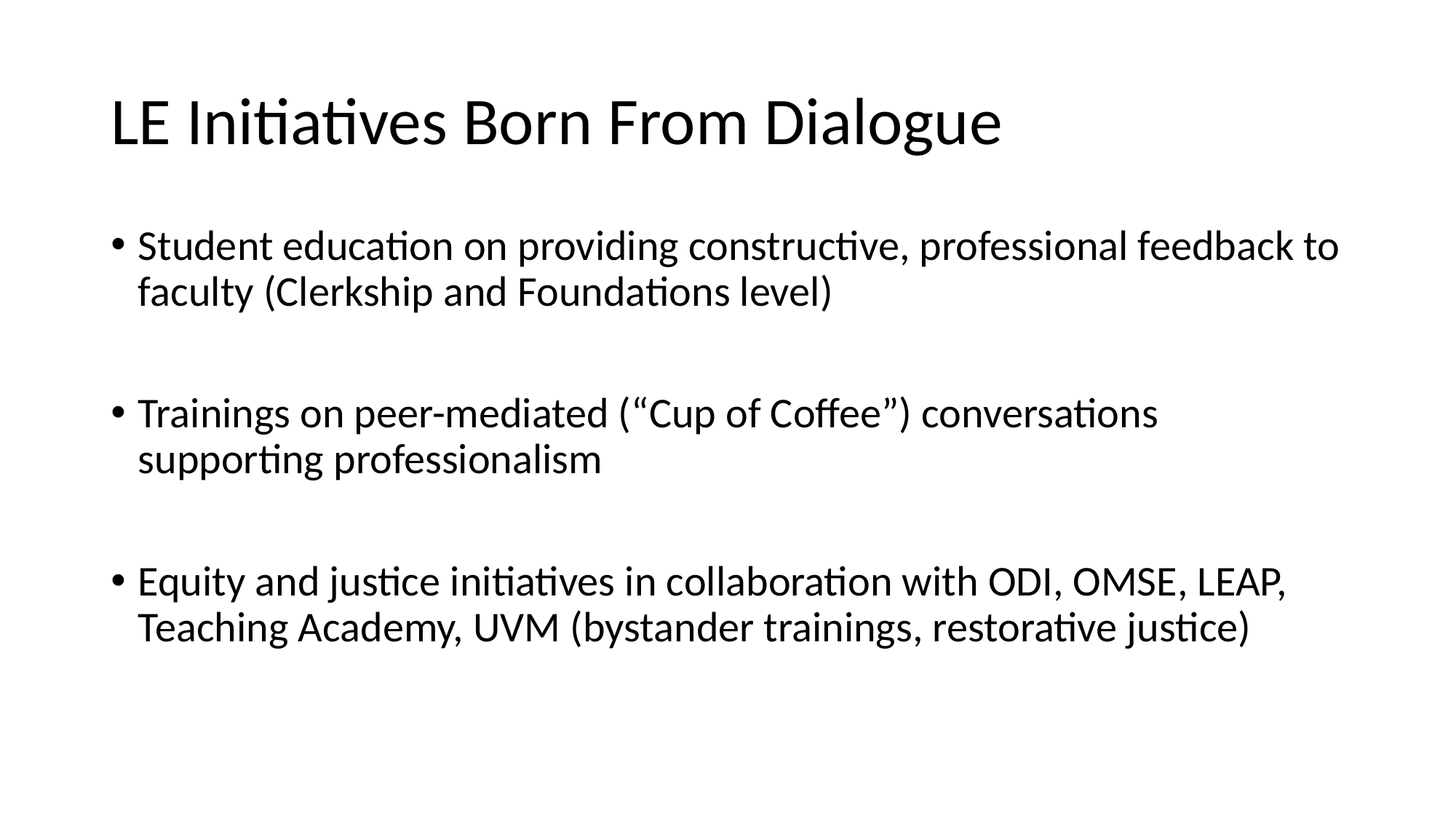

# LE Initiatives Born From Dialogue
Student education on providing constructive, professional feedback to faculty (Clerkship and Foundations level)

Trainings on peer-mediated (“Cup of Coffee”) conversations supporting professionalism

Equity and justice initiatives in collaboration with ODI, OMSE, LEAP, Teaching Academy, UVM (bystander trainings, restorative justice)